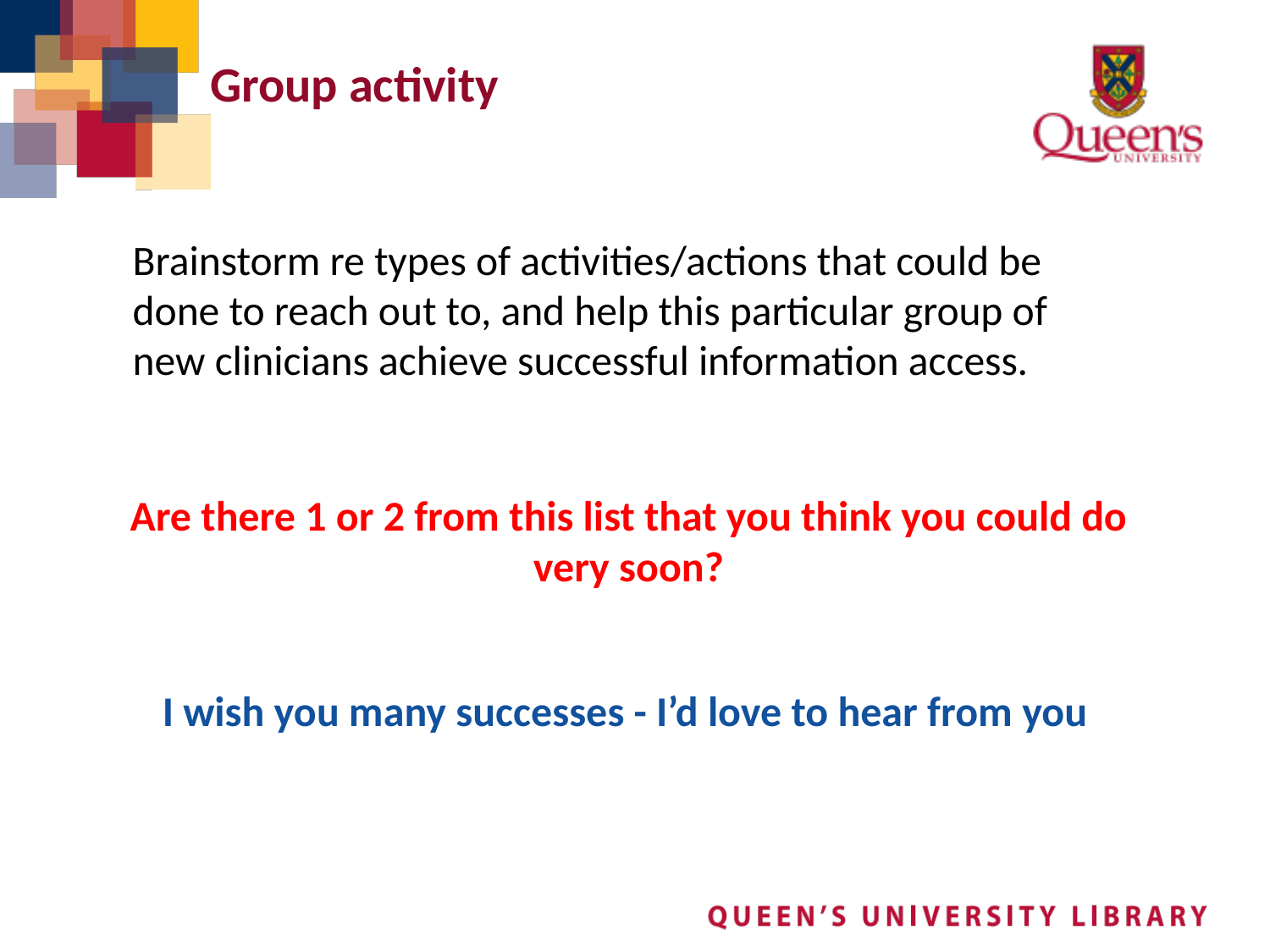

# Group activity
Brainstorm re types of activities/actions that could be done to reach out to, and help this particular group of new clinicians achieve successful information access.
Are there 1 or 2 from this list that you think you could do very soon?
I wish you many successes - I’d love to hear from you